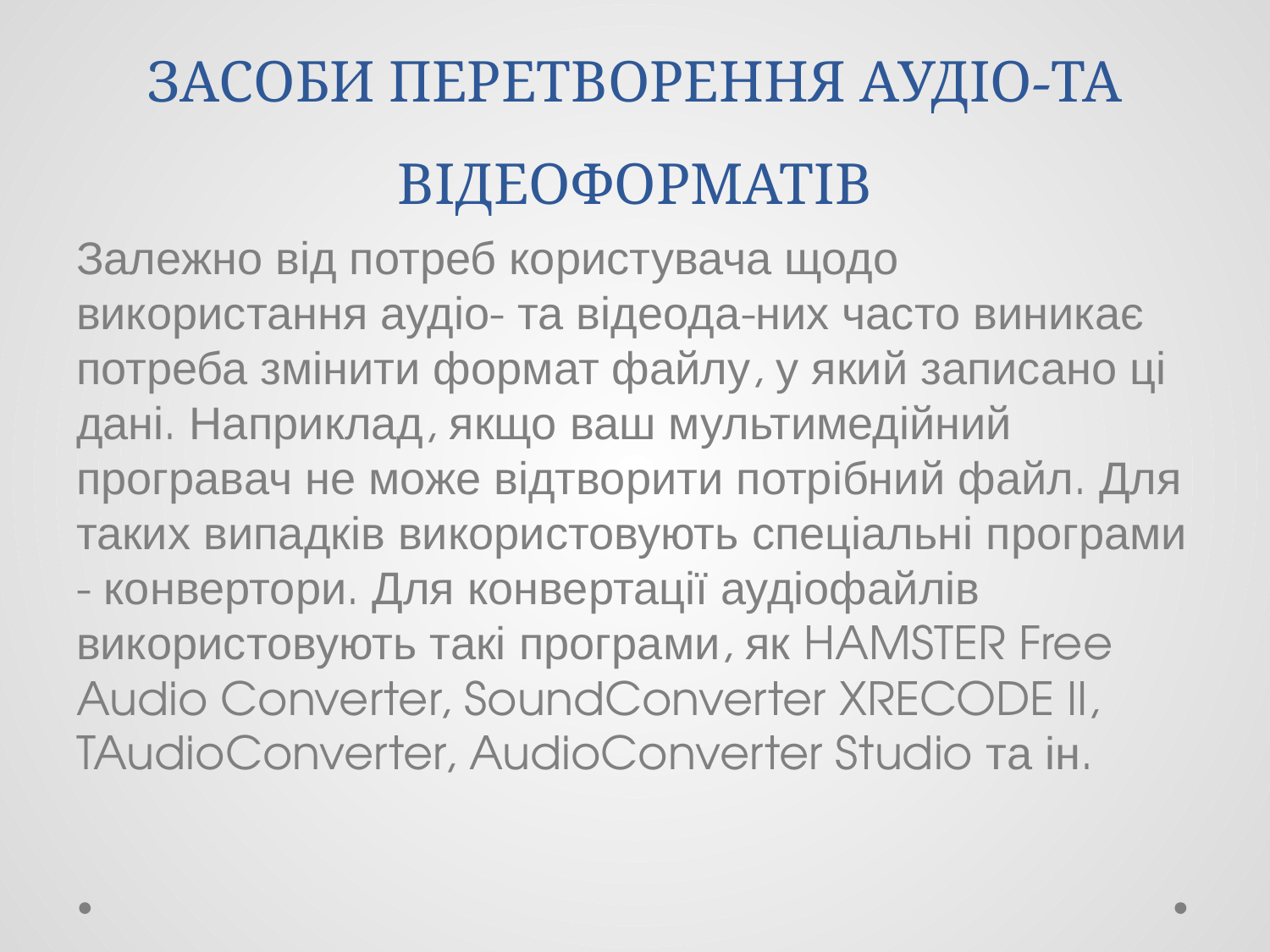

# ЗАСОБИ ПЕРЕТВОРЕННЯ АУДІО-ТА ВІДЕОФОРМАТІВ
Залежно від потреб користувача щодо використання аудіо- та відеода-них часто виникає потреба змінити формат файлу, у який записано ці дані. Наприклад, якщо ваш мультимедійний програвач не може відтворити потрібний файл. Для таких випадків використовують спеціальні програми - конвертори. Для конвертації аудіофайлів використовують такі програми, як HAMSTER Free Audio Converter, SoundConverter XRECODE II, TAudioConverter, AudioConverter Studio та ін.